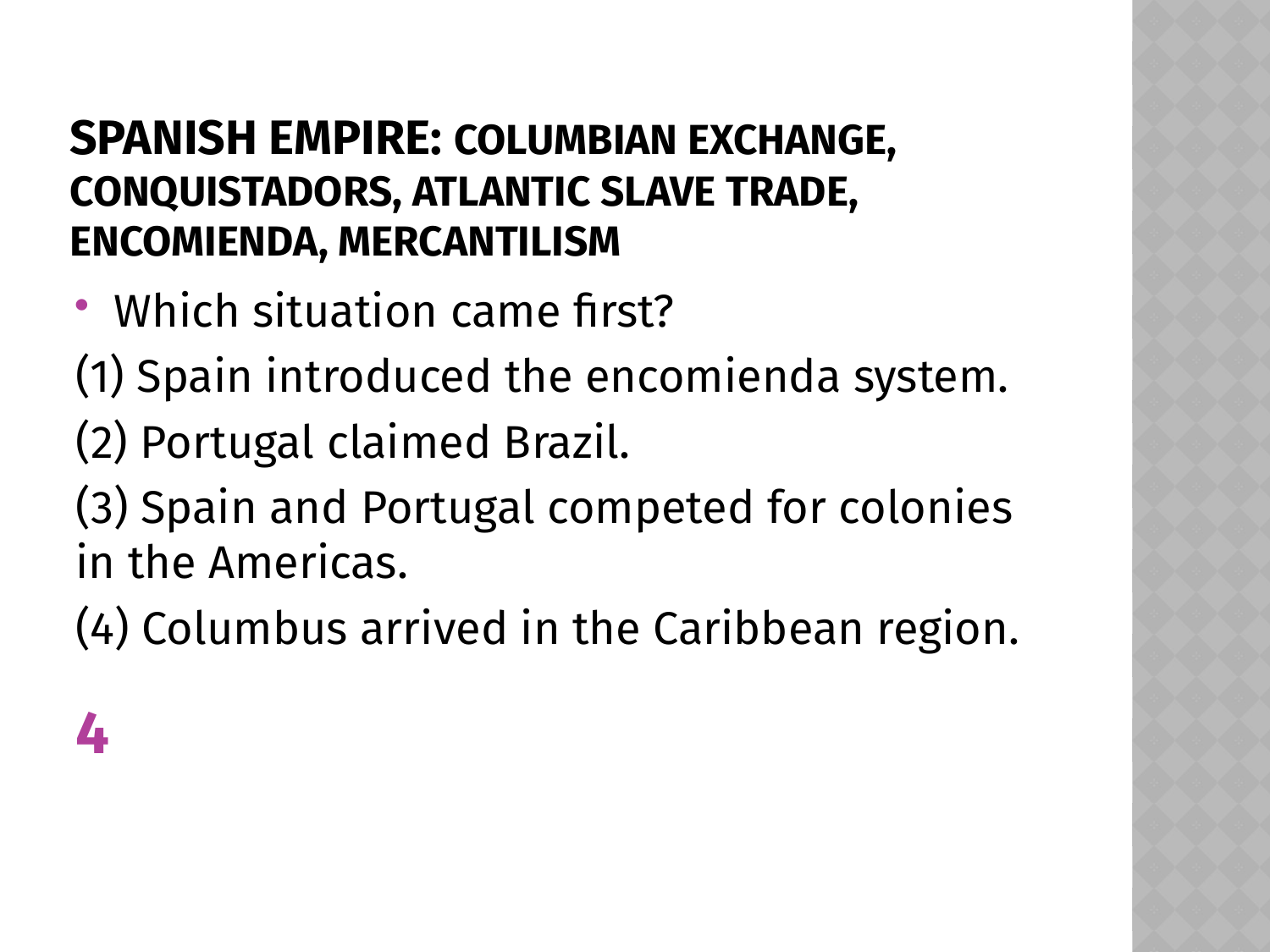

# Spanish Empire: Columbian Exchange, Conquistadors, Atlantic Slave Trade, Encomienda, Mercantilism
Which situation came first?
(1) Spain introduced the encomienda system.
(2) Portugal claimed Brazil.
(3) Spain and Portugal competed for colonies in the Americas.
(4) Columbus arrived in the Caribbean region.
4